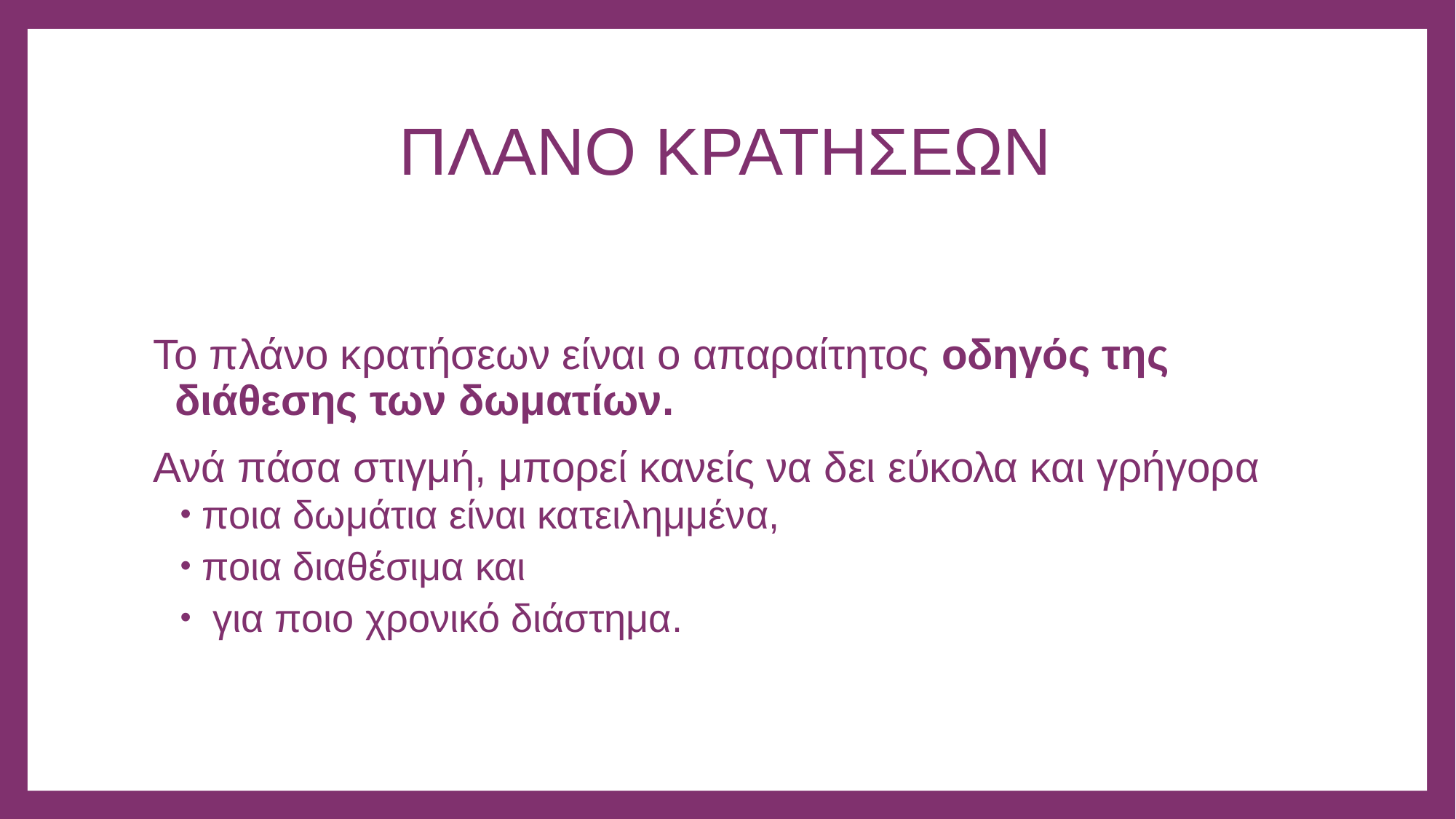

# ΠΛΑΝΟ ΚΡΑΤΗΣΕΩΝ
Το πλάνο κρατήσεων είναι ο απαραίτητος οδηγός της διάθεσης των δωματίων.
Ανά πάσα στιγμή, μπορεί κανείς να δει εύκολα και γρήγορα
ποια δωμάτια είναι κατειλημμένα,
ποια διαθέσιμα και
 για ποιο χρονικό διάστημα.